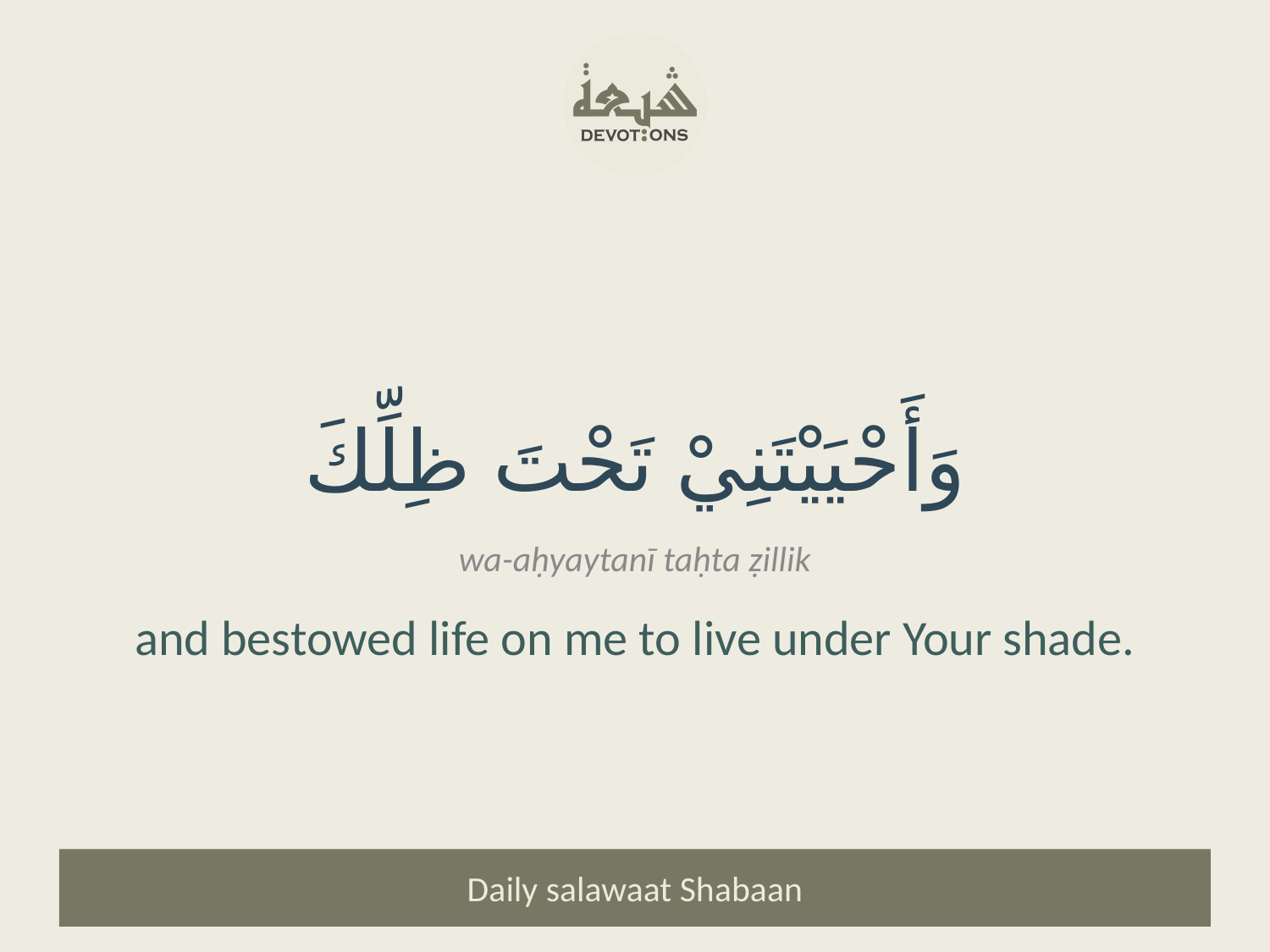

وَأَحْيَيْتَنِيْ تَحْتَ ظِلِّكَ
wa-aḥyaytanī taḥta ẓillik
and bestowed life on me to live under Your shade.
Daily salawaat Shabaan